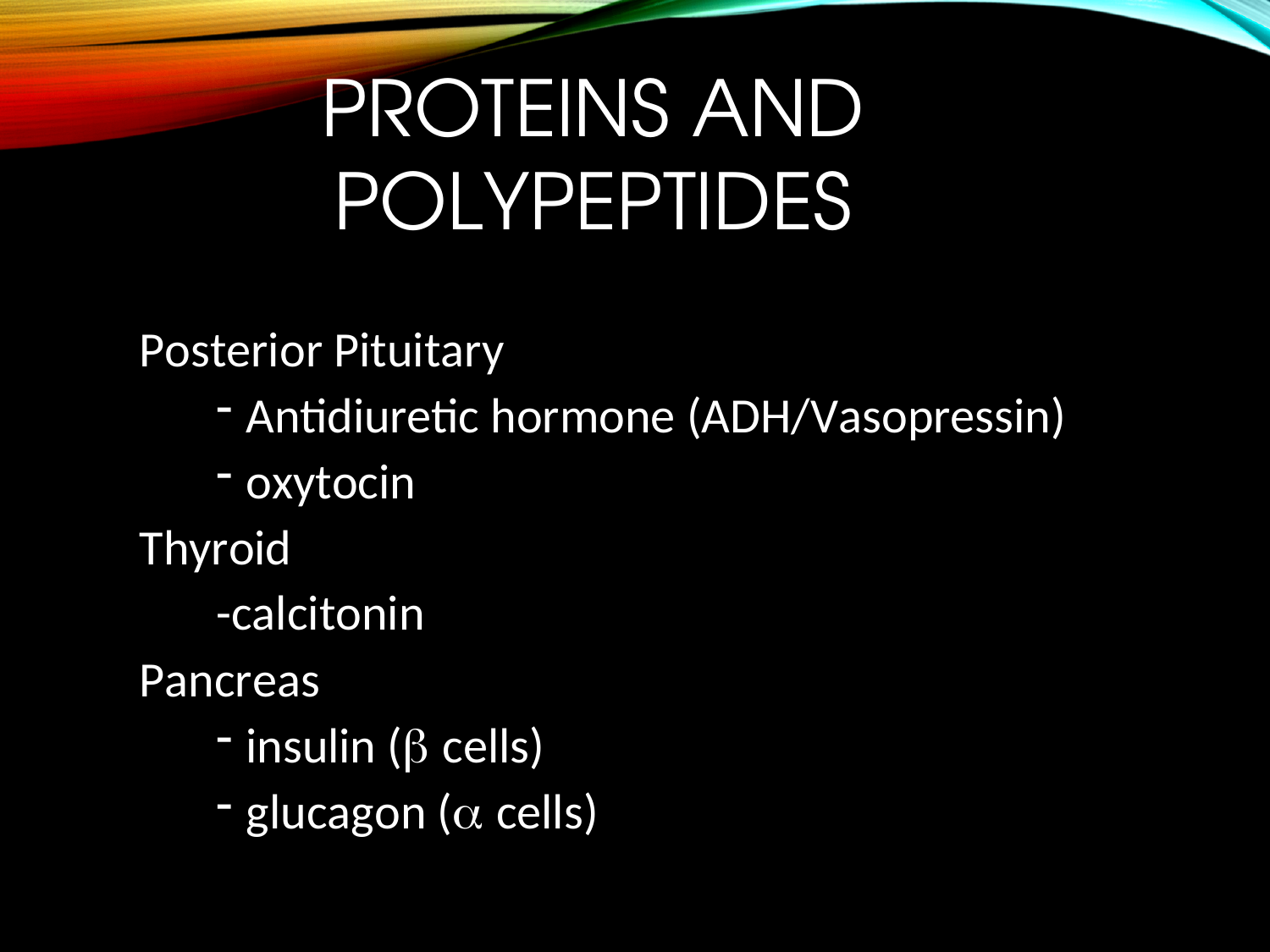

# Proteins and Polypeptides
Posterior Pituitary
Antidiuretic hormone (ADH/Vasopressin)
oxytocin
Thyroid
-calcitonin
Pancreas
insulin (β cells)
glucagon (α cells)